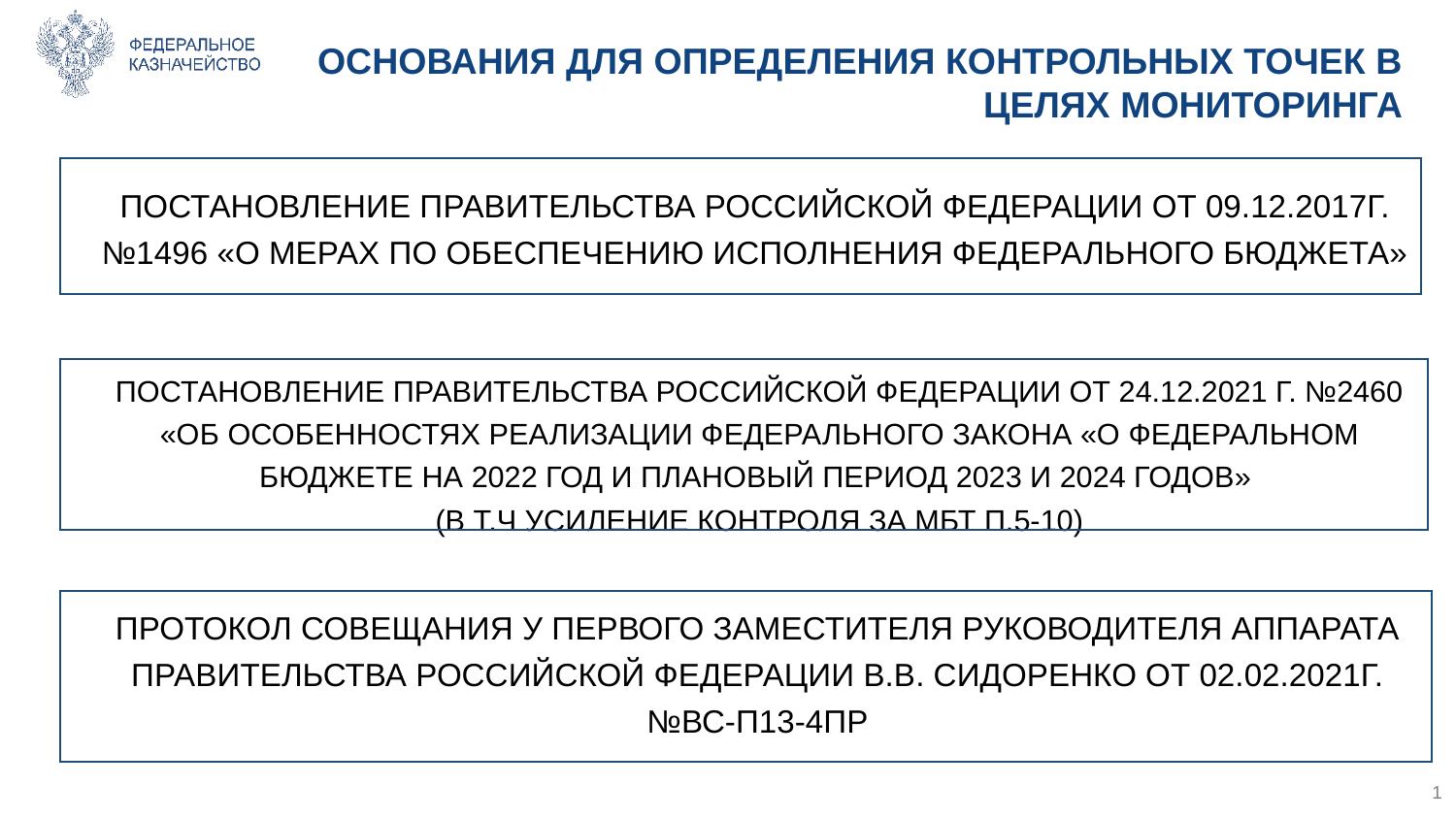

# ОСНОВАНИЯ ДЛЯ ОПРЕДЕЛЕНИЯ КОНТРОЛЬНЫХ ТОЧЕК В ЦЕЛЯХ МОНИТОРИНГА

ПОСТАНОВЛЕНИЕ ПРАВИТЕЛЬСТВА РОССИЙСКОЙ ФЕДЕРАЦИИ ОТ 09.12.2017Г. №1496 «О МЕРАХ ПО ОБЕСПЕЧЕНИЮ ИСПОЛНЕНИЯ ФЕДЕРАЛЬНОГО БЮДЖЕТА»

ПОСТАНОВЛЕНИЕ ПРАВИТЕЛЬСТВА РОССИЙСКОЙ ФЕДЕРАЦИИ ОТ 24.12.2021 Г. №2460 «ОБ ОСОБЕННОСТЯХ РЕАЛИЗАЦИИ ФЕДЕРАЛЬНОГО ЗАКОНА «О ФЕДЕРАЛЬНОМ БЮДЖЕТЕ НА 2022 ГОД И ПЛАНОВЫЙ ПЕРИОД 2023 И 2024 ГОДОВ»
(В Т.Ч УСИЛЕНИЕ КОНТРОЛЯ ЗА МБТ П.5-10)

ПРОТОКОЛ СОВЕЩАНИЯ У ПЕРВОГО ЗАМЕСТИТЕЛЯ РУКОВОДИТЕЛЯ АППАРАТА ПРАВИТЕЛЬСТВА РОССИЙСКОЙ ФЕДЕРАЦИИ В.В. СИДОРЕНКО ОТ 02.02.2021Г. №ВС-П13-4ПР
1